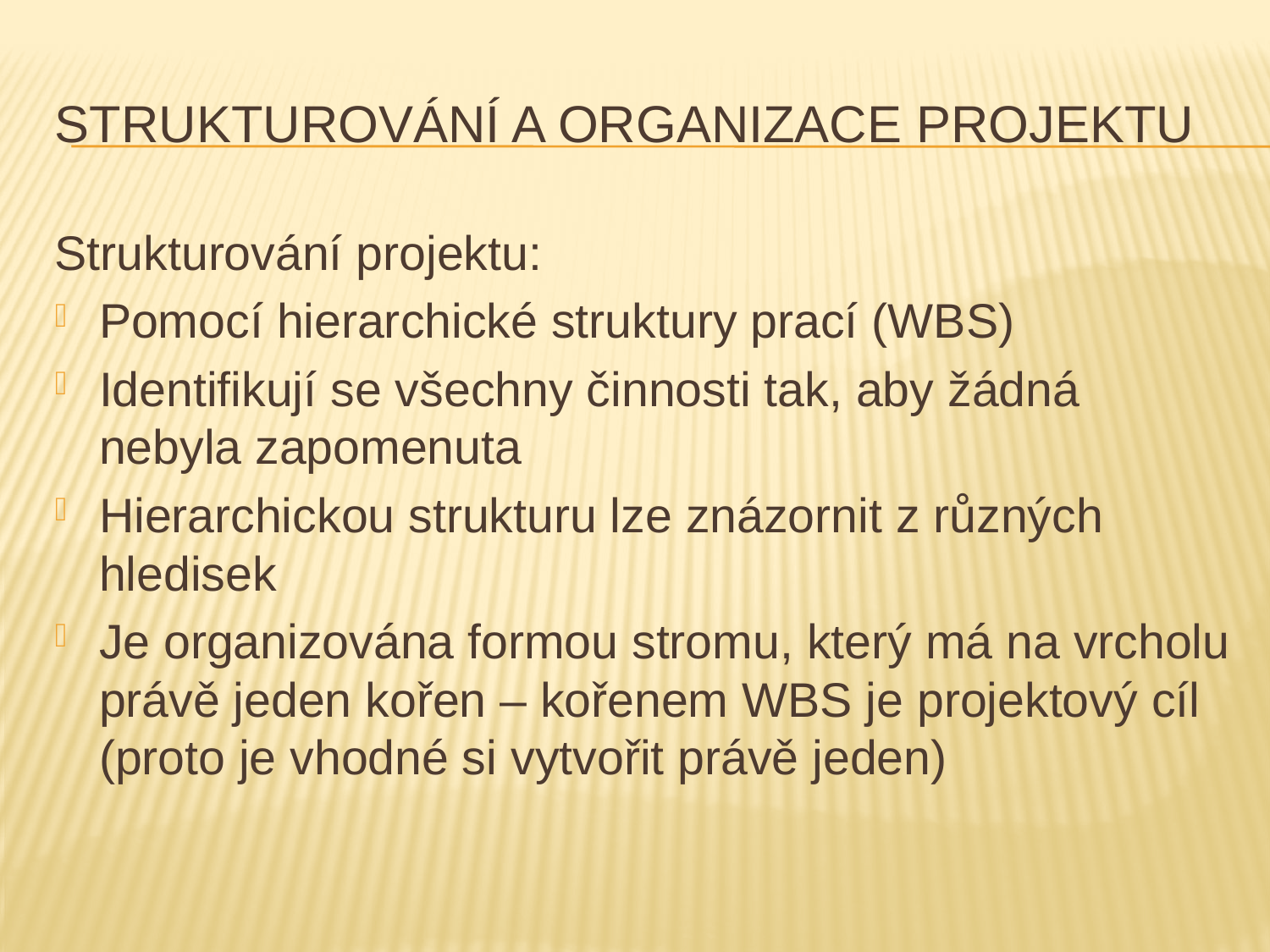

# Strukturování a organizace projektu
Strukturování projektu:
Pomocí hierarchické struktury prací (WBS)
Identifikují se všechny činnosti tak, aby žádná nebyla zapomenuta
Hierarchickou strukturu lze znázornit z různých hledisek
Je organizována formou stromu, který má na vrcholu právě jeden kořen – kořenem WBS je projektový cíl (proto je vhodné si vytvořit právě jeden)